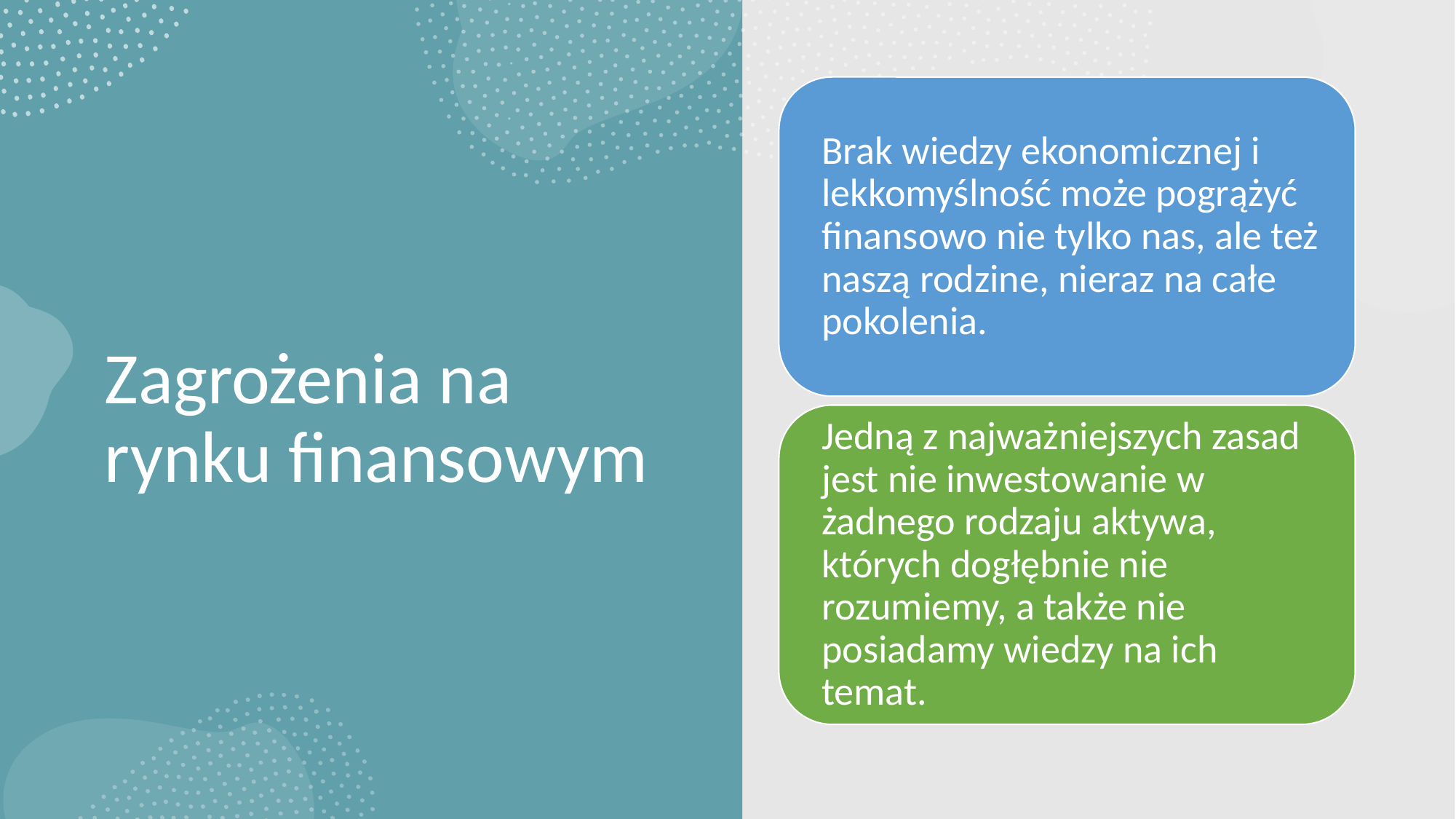

Brak wiedzy ekonomicznej i lekkomyślność może pogrążyć finansowo nie tylko nas, ale też naszą rodzine, nieraz na całe pokolenia.
Jedną z najważniejszych zasad jest nie inwestowanie w żadnego rodzaju aktywa, których dogłębnie nie rozumiemy, a także nie posiadamy wiedzy na ich temat.
# Zagrożenia na rynku finansowym